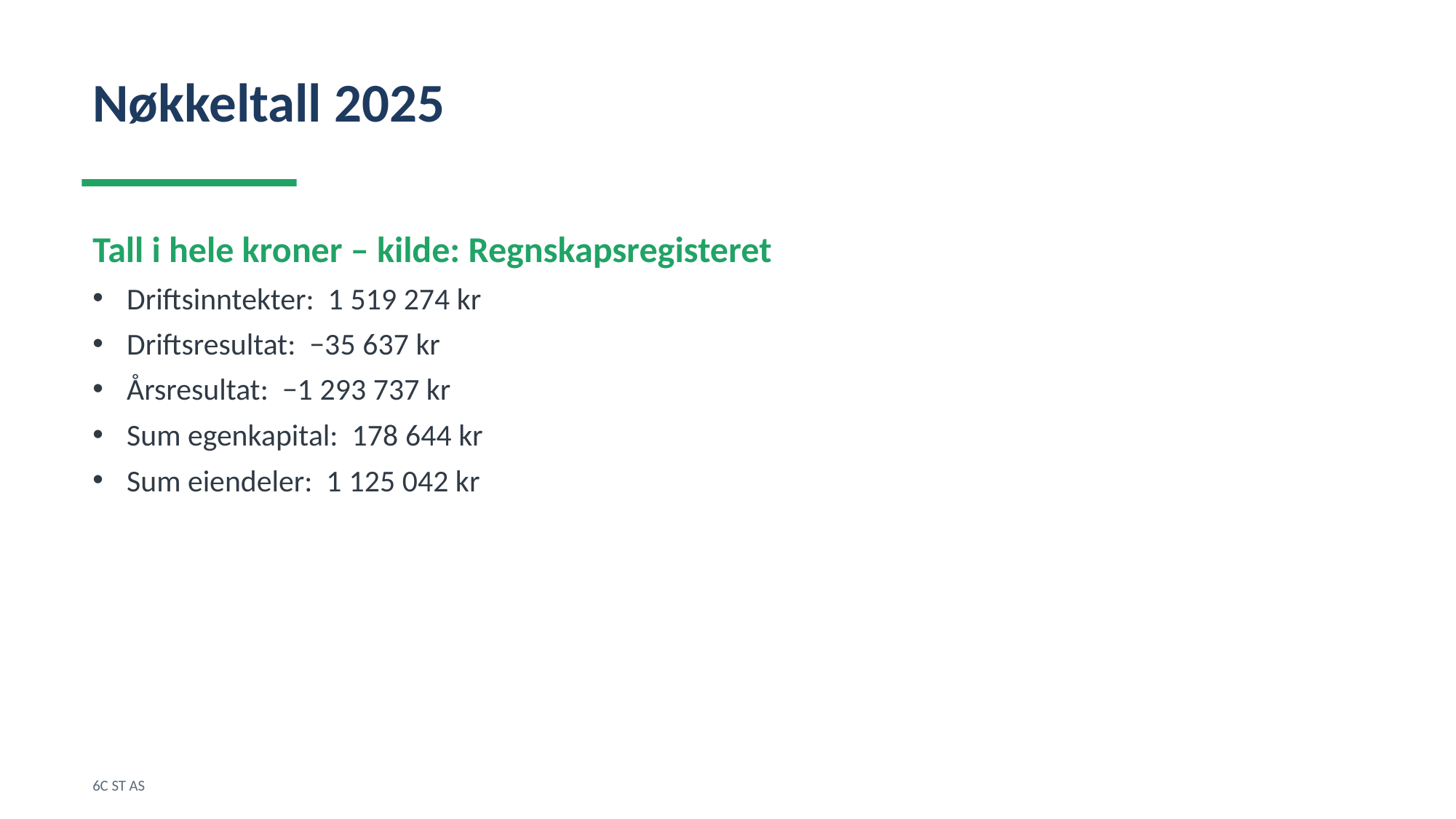

Nøkkeltall 2025

Tall i hele kroner – kilde: Regnskapsregisteret
Driftsinntekter:  1 519 274 kr
Driftsresultat:  −35 637 kr
Årsresultat:  −1 293 737 kr
Sum egenkapital:  178 644 kr
Sum eiendeler:  1 125 042 kr
6C ST AS